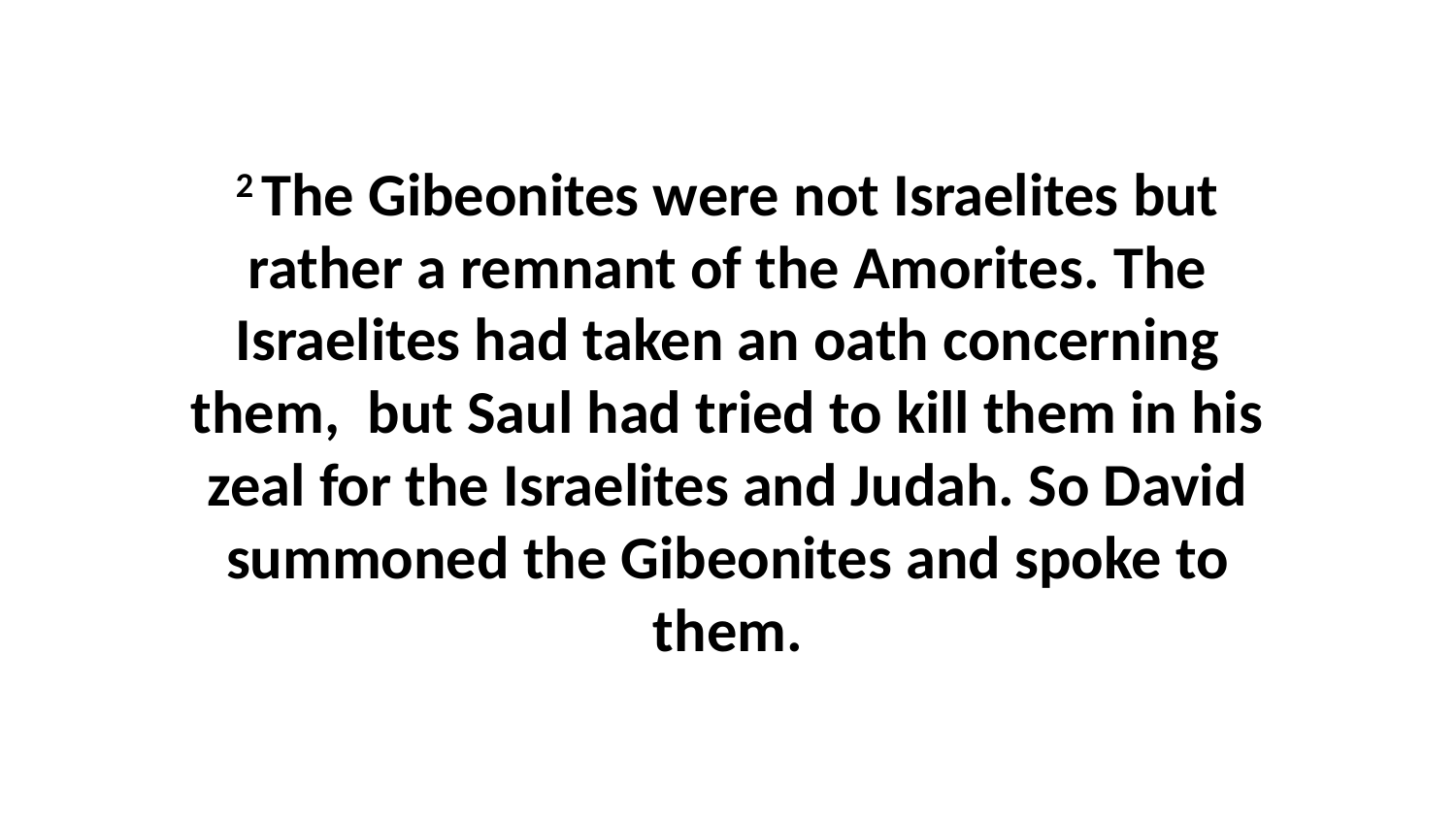

2 The Gibeonites were not Israelites but rather a remnant of the Amorites. The Israelites had taken an oath concerning them,  but Saul had tried to kill them in his zeal for the Israelites and Judah. So David summoned the Gibeonites and spoke to them.